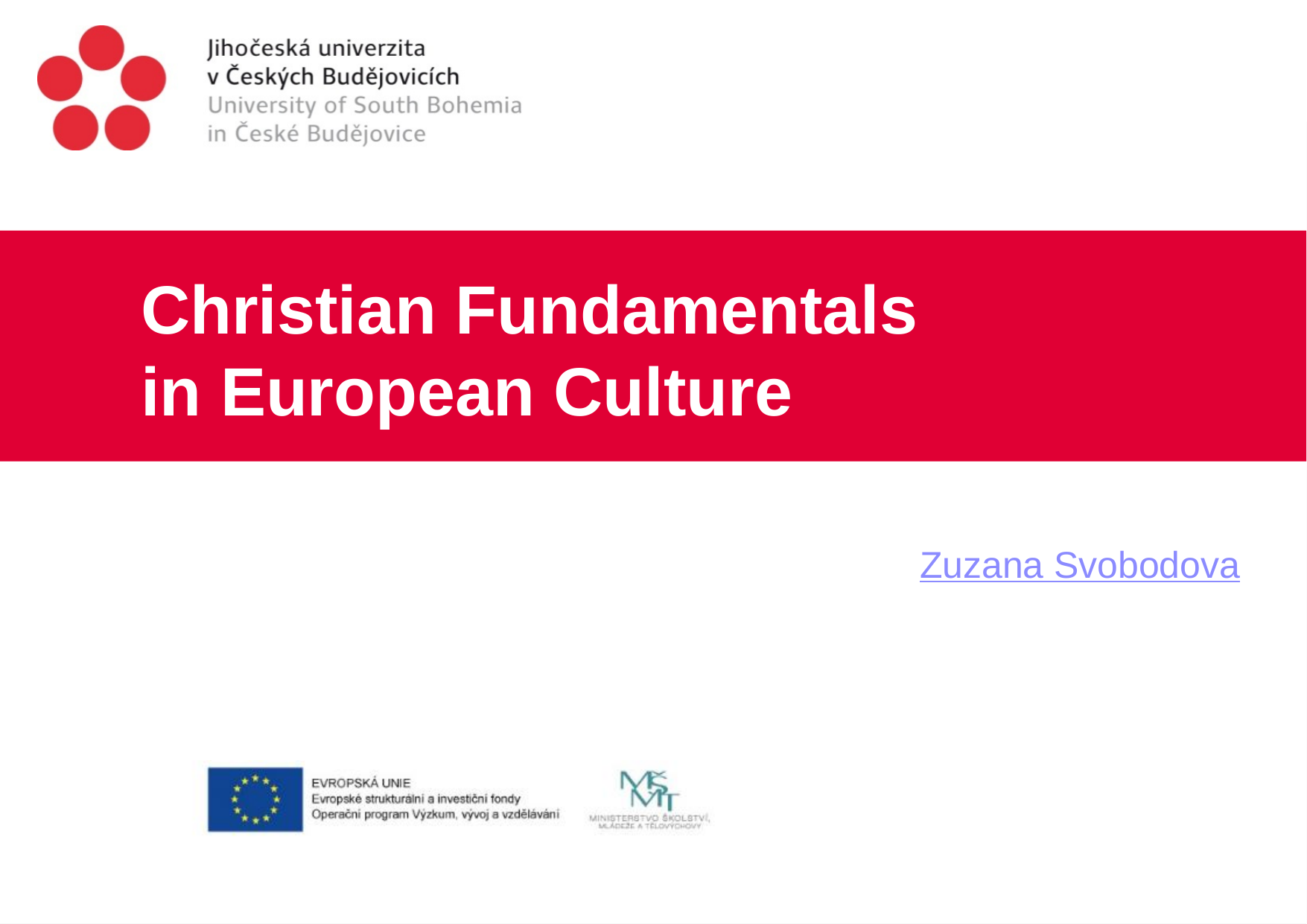

# Christian Fundamentals in European Culture

Zuzana Svobodova